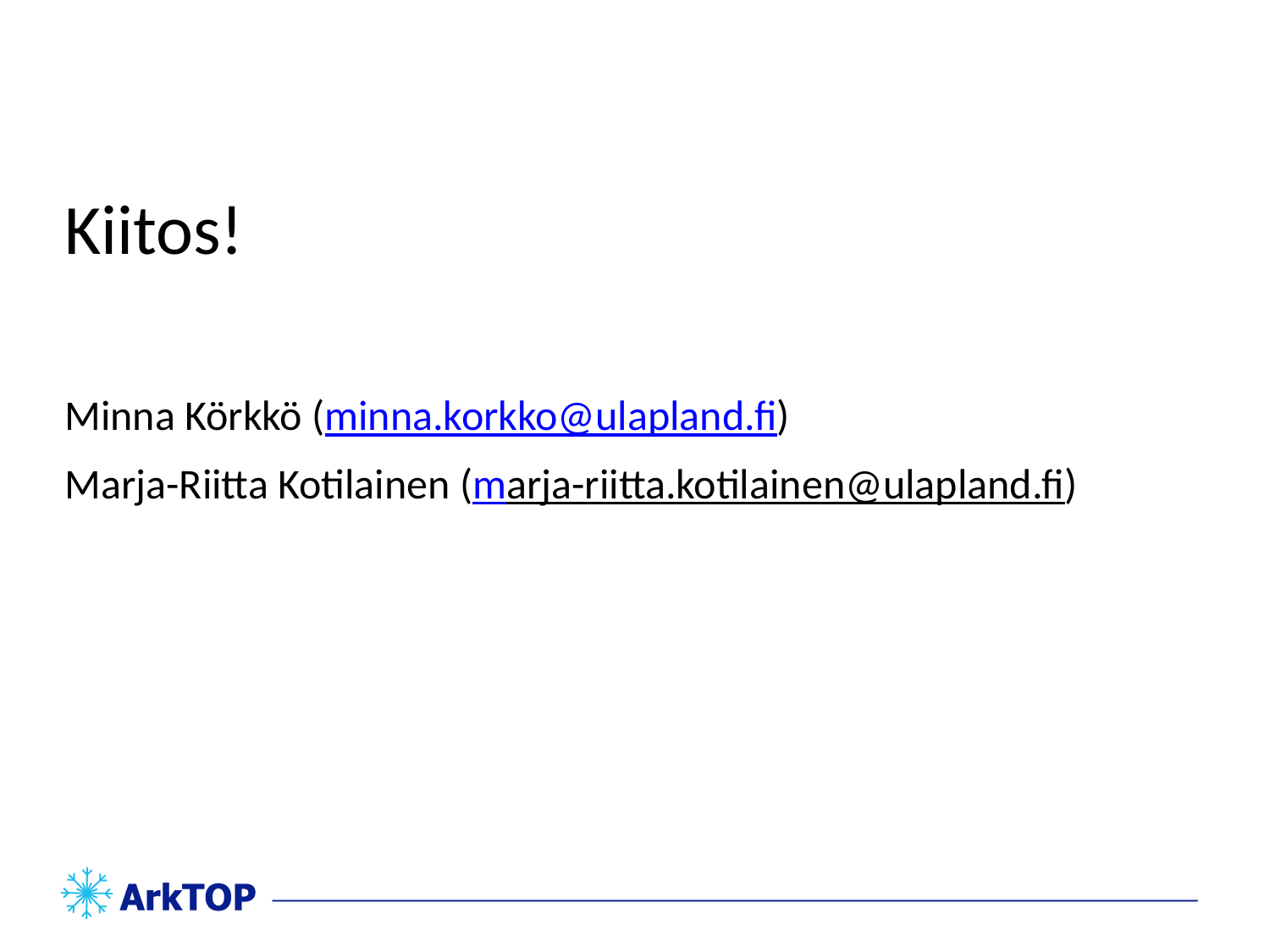

Kiitos!

Minna Körkkö (minna.korkko@ulapland.fi)
Marja-Riitta Kotilainen (marja-riitta.kotilainen@ulapland.fi)